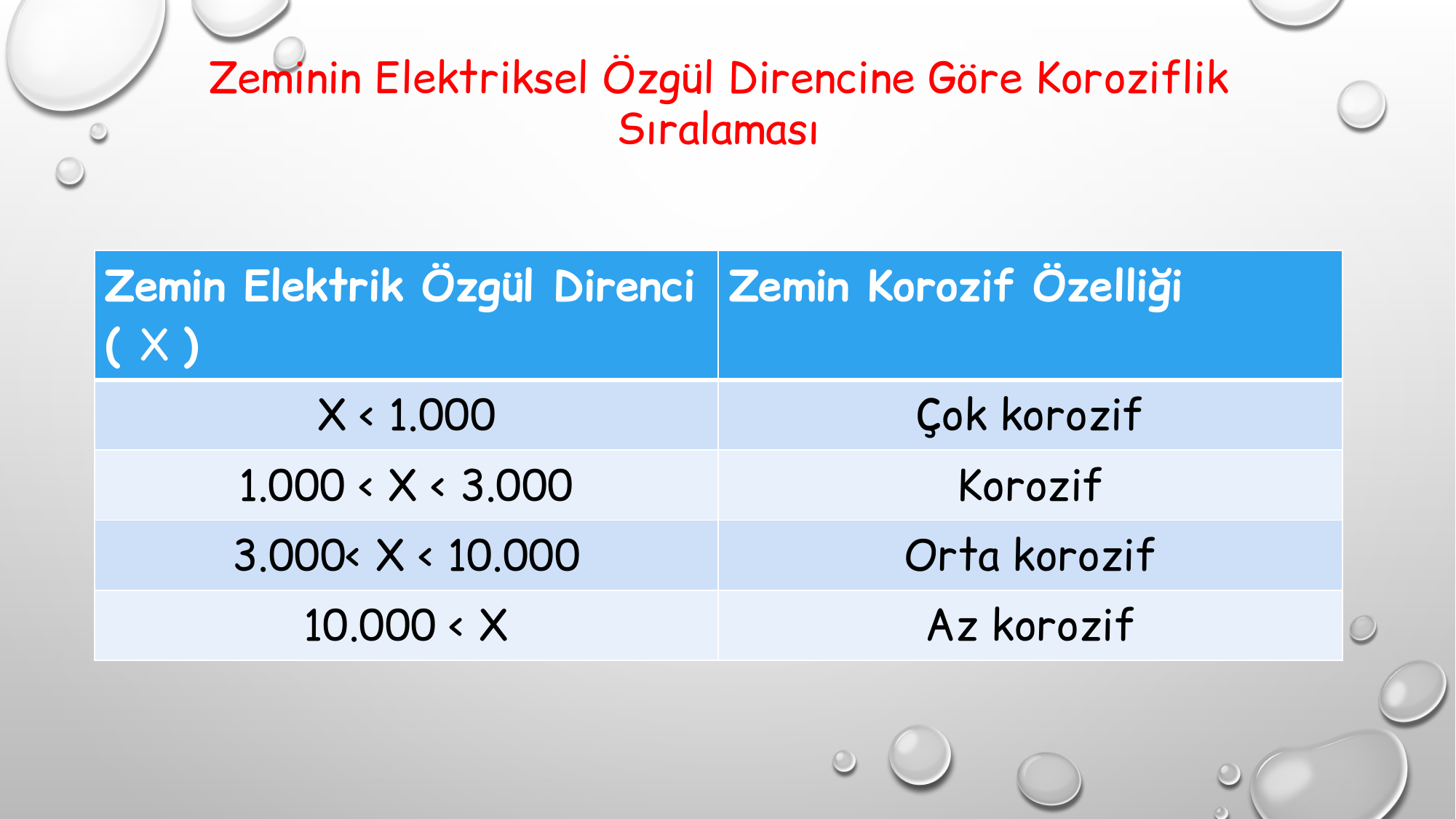

Zeminin Elektriksel Özgül Direncine Göre Koroziflik Sıralaması
| Zemin Elektrik Özgül Direnci ( X ) | Zemin Korozif Özelliği |
| --- | --- |
| X < 1.000 | Çok korozif |
| 1.000 < X < 3.000 | Korozif |
| 3.000< X < 10.000 | Orta korozif |
| 10.000 < X | Az korozif |